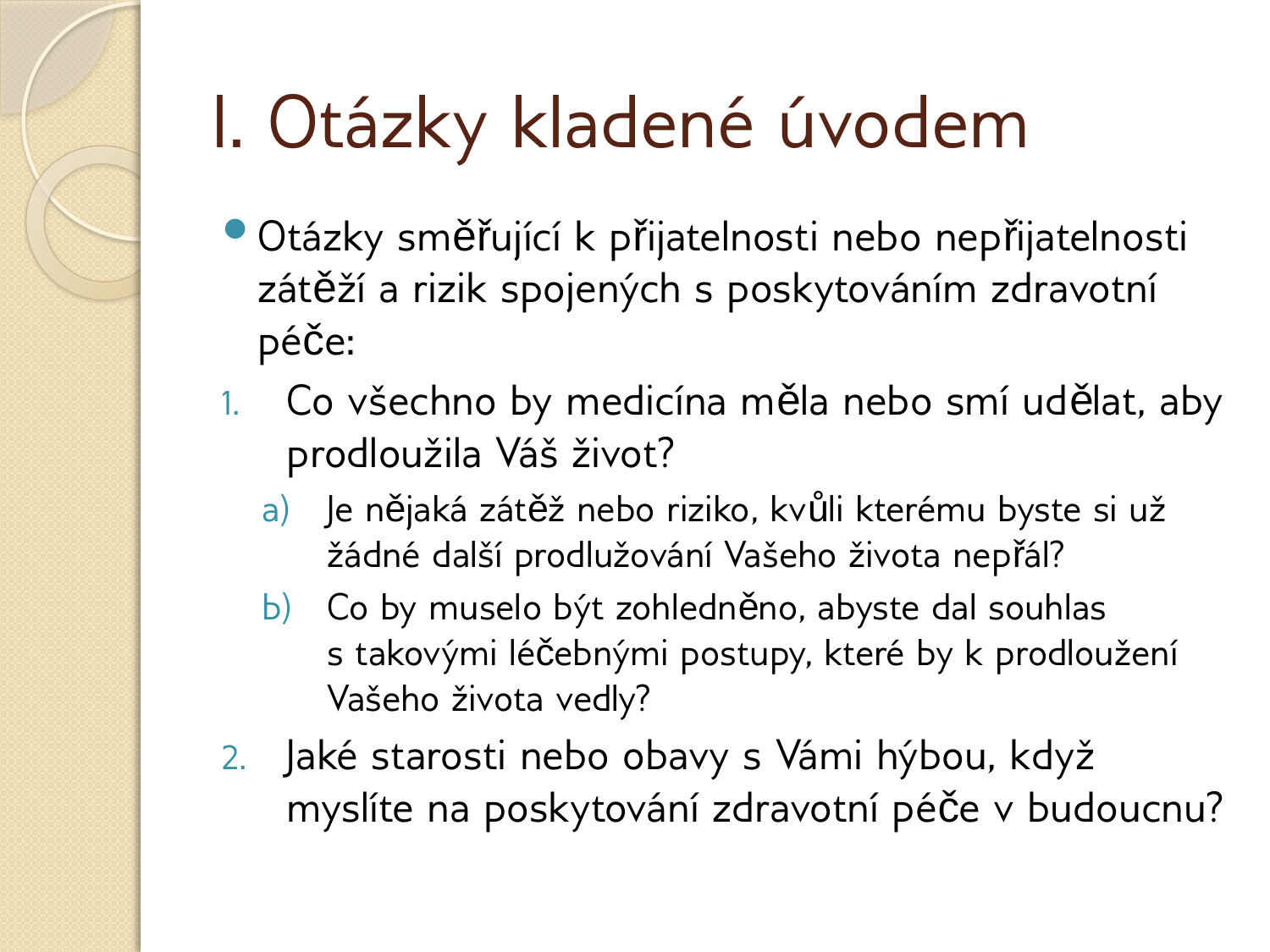

# I. Otázky kladené úvodem
Otázky směřující k přijatelnosti nebo nepřijatelnosti zátěží a rizik spojených s poskytováním zdravotní péče:
Co všechno by medicína měla nebo smí udělat, aby prodloužila Váš život?
Je nějaká zátěž nebo riziko, kvůli kterému byste si už žádné další prodlužování Vašeho života nepřál?
Co by muselo být zohledněno, abyste dal souhlas s takovými léčebnými postupy, které by k prodloužení Vašeho života vedly?
Jaké starosti nebo obavy s Vámi hýbou, když myslíte na poskytování zdravotní péče v budoucnu?